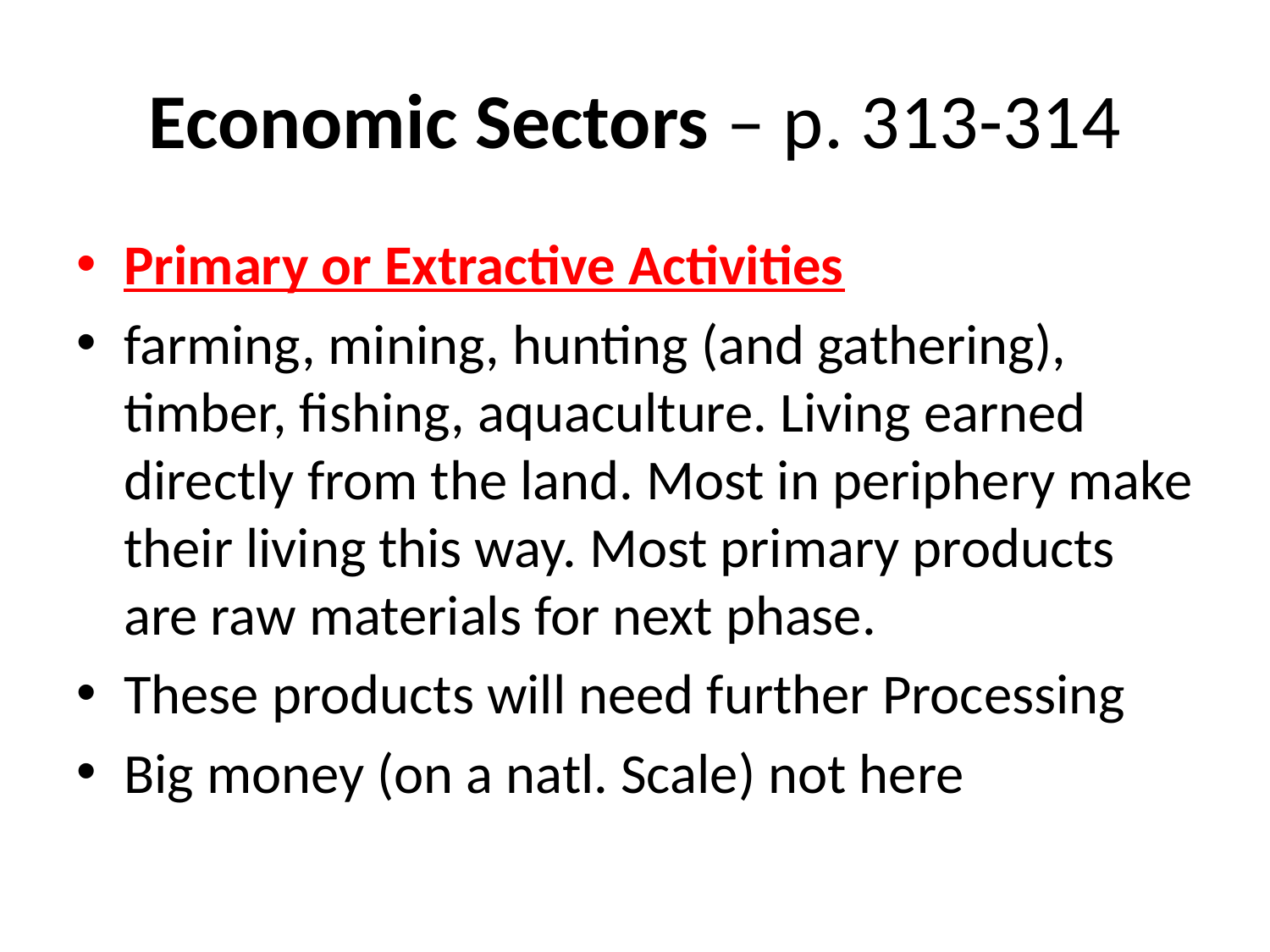

# Economic Sectors – p. 313-314
Primary or Extractive Activities
farming, mining, hunting (and gathering), timber, fishing, aquaculture. Living earned directly from the land. Most in periphery make their living this way. Most primary products are raw materials for next phase.
These products will need further Processing
Big money (on a natl. Scale) not here